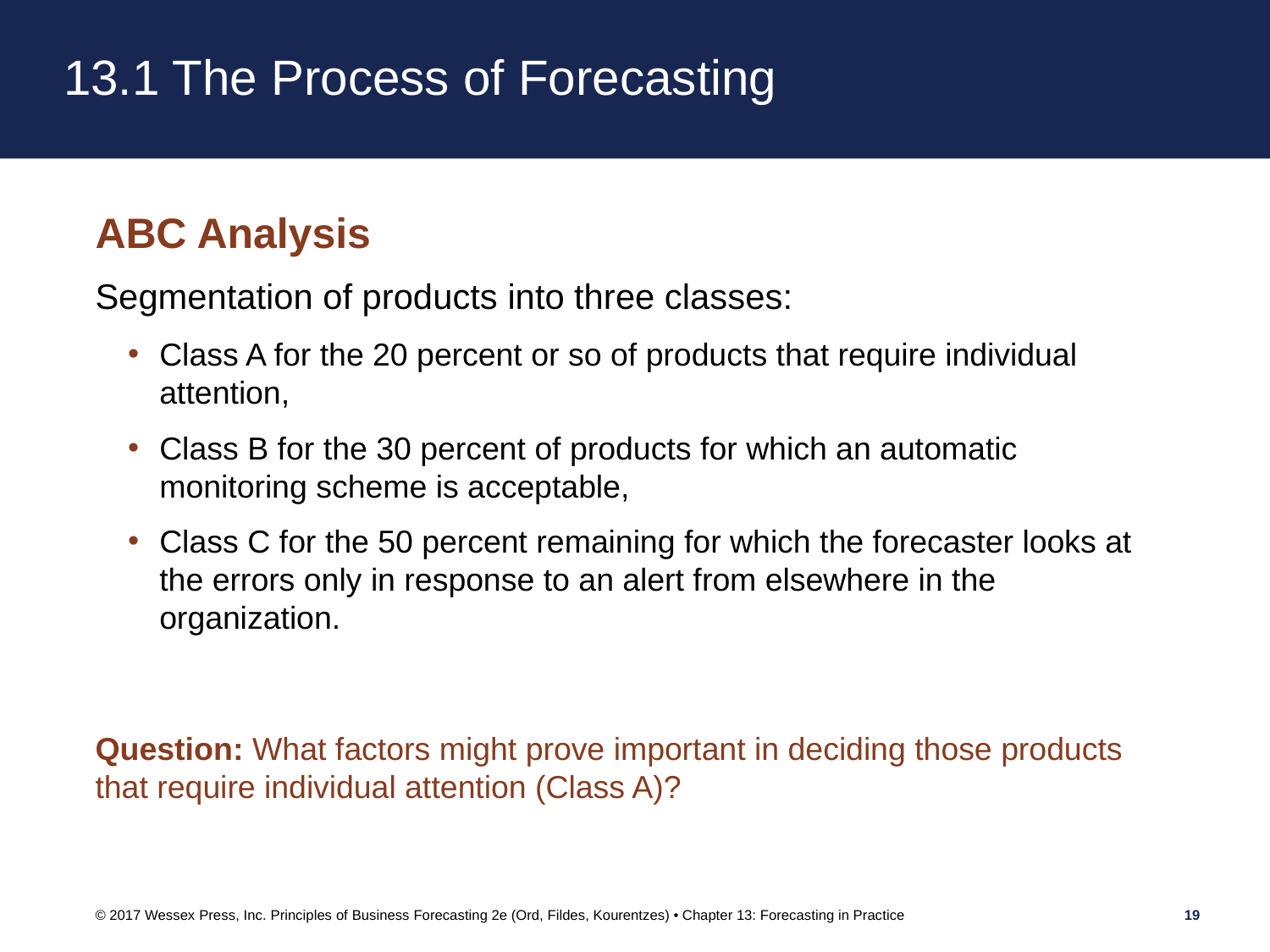

# 13.1 The Process of Forecasting
ABC Analysis
Segmentation of products into three classes:
Class A for the 20 percent or so of products that require individual attention,
Class B for the 30 percent of products for which an automatic monitoring scheme is acceptable,
Class C for the 50 percent remaining for which the forecaster looks at the errors only in response to an alert from elsewhere in the organization.
Question: What factors might prove important in deciding those products that require individual attention (Class A)?
© 2017 Wessex Press, Inc. Principles of Business Forecasting 2e (Ord, Fildes, Kourentzes) • Chapter 13: Forecasting in Practice
19